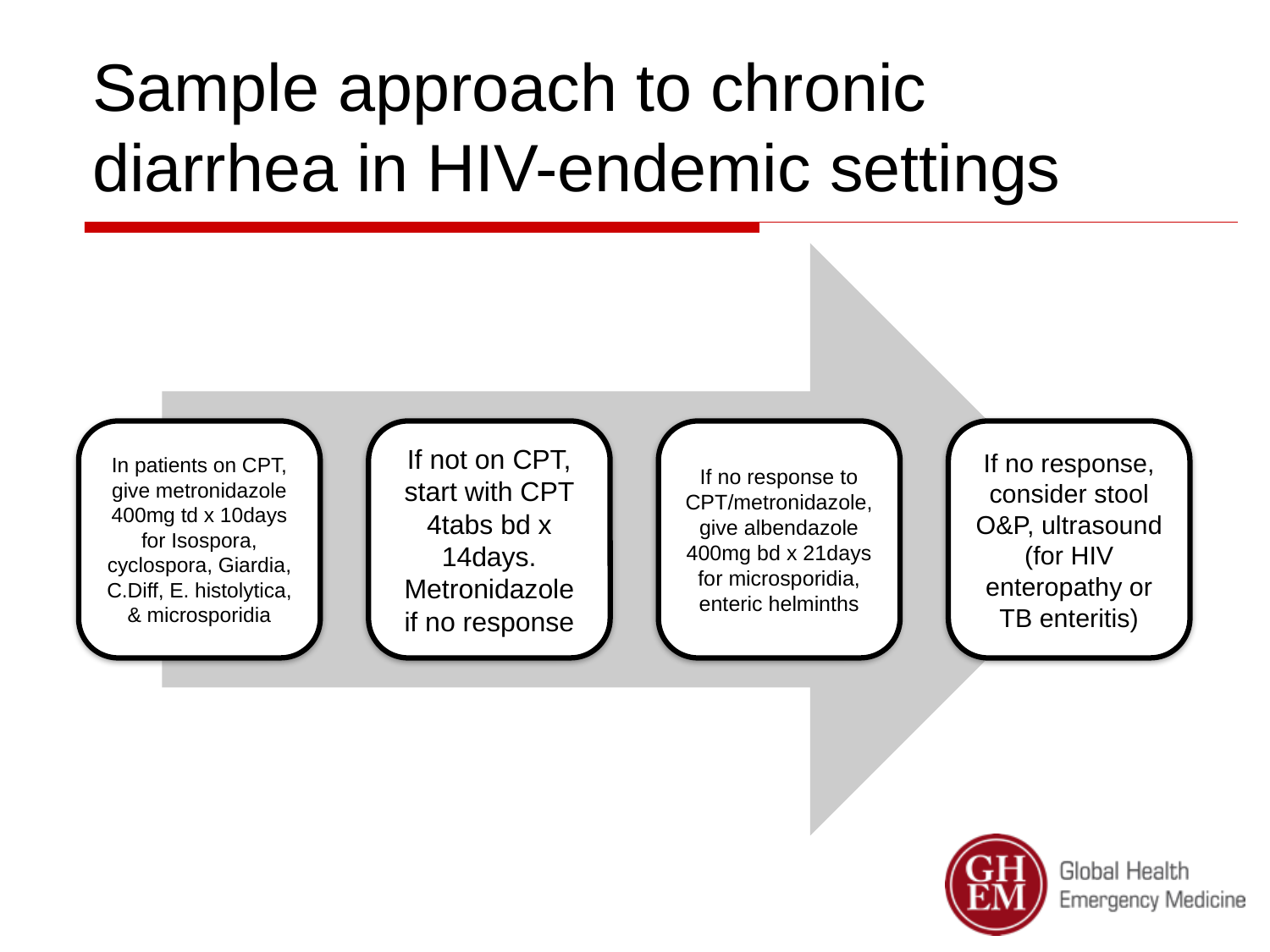

# Sample approach to chronic diarrhea in HIV-endemic settings
In patients on CPT, give metronidazole 400mg td x 10days for Isospora, cyclospora, Giardia, C.Diff, E. histolytica, & microsporidia
If not on CPT, start with CPT 4tabs bd x 14days. Metronidazole if no response
If no response to CPT/metronidazole, give albendazole 400mg bd x 21days for microsporidia, enteric helminths
If no response, consider stool O&P, ultrasound (for HIV enteropathy or TB enteritis)